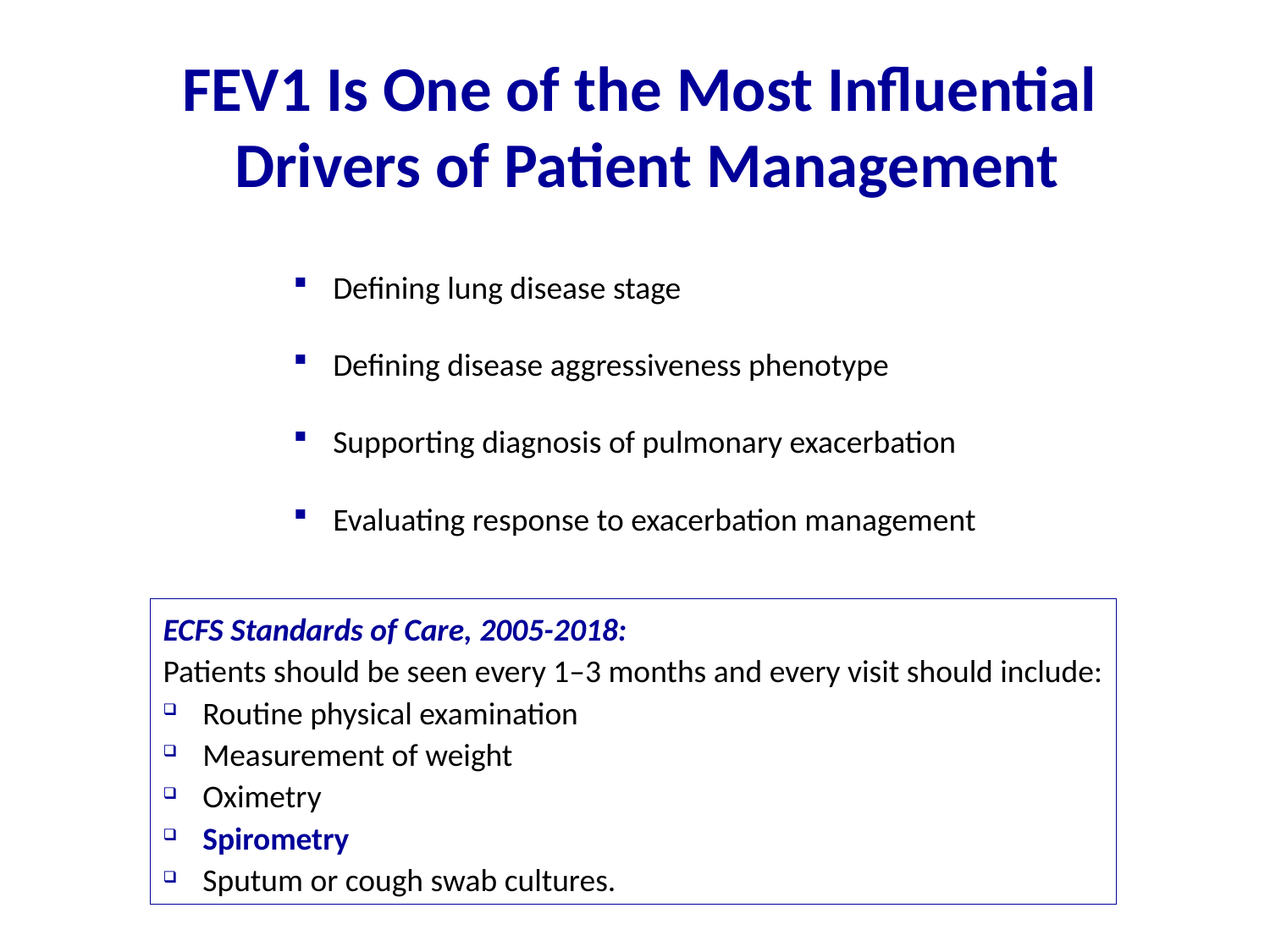

FEV1 Is One of the Most Influential
Drivers of Patient Management
Defining lung disease stage
Defining disease aggressiveness phenotype
Supporting diagnosis of pulmonary exacerbation
Evaluating response to exacerbation management
ECFS Standards of Care, 2005-2018:
Patients should be seen every 1–3 months and every visit should include:
Routine physical examination
Measurement of weight
Oximetry
Spirometry
Sputum or cough swab cultures.